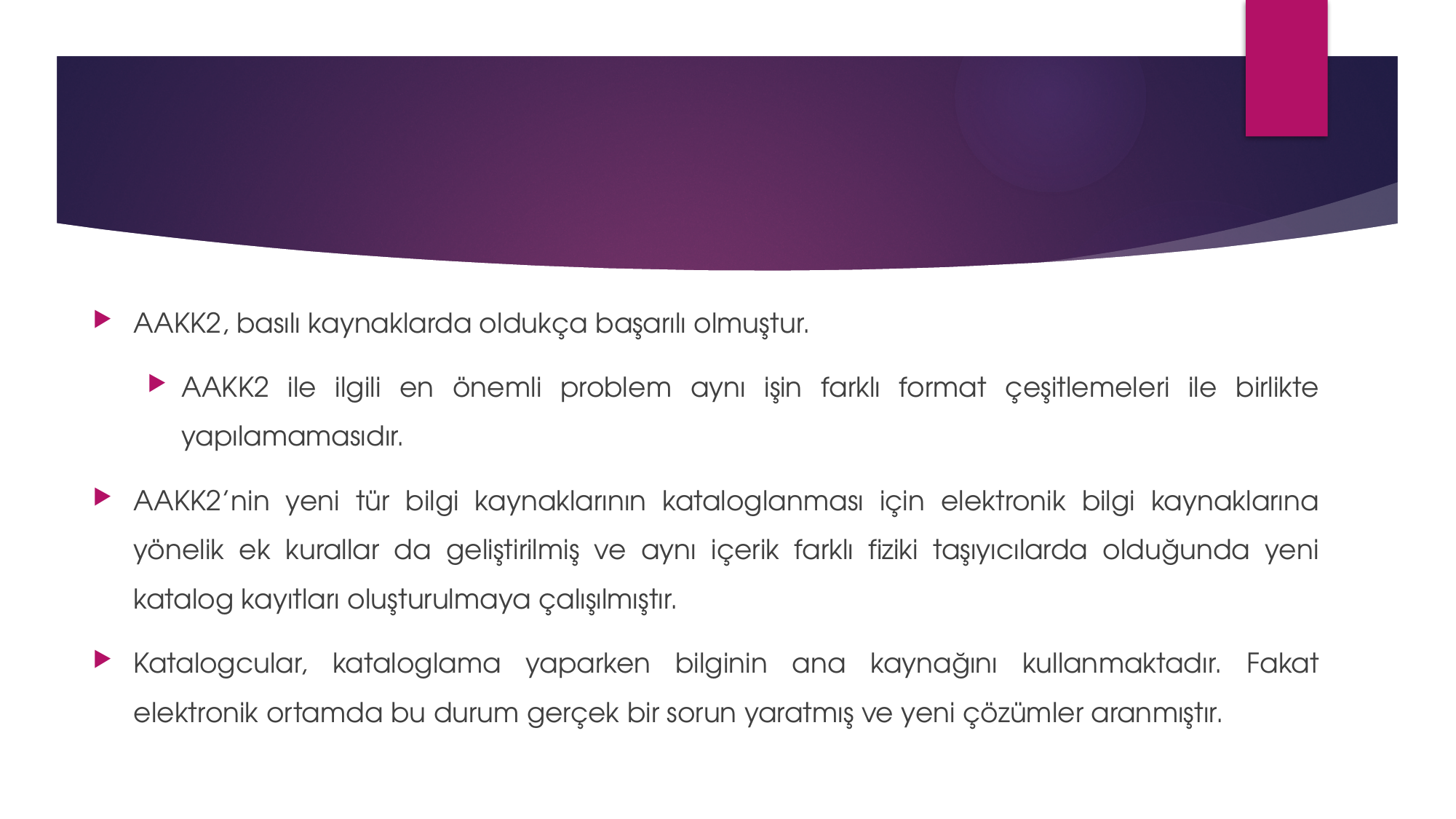

#
AAKK2, basılı kaynaklarda oldukça başarılı olmuştur.
AAKK2 ile ilgili en önemli problem aynı işin farklı format çeşitlemeleri ile birlikte yapılamamasıdır.
AAKK2’nin yeni tür bilgi kaynaklarının kataloglanması için elektronik bilgi kaynaklarına yönelik ek kurallar da geliştirilmiş ve aynı içerik farklı fiziki taşıyıcılarda olduğunda yeni katalog kayıtları oluşturulmaya çalışılmıştır.
Katalogcular, kataloglama yaparken bilginin ana kaynağını kullanmaktadır. Fakat elektronik ortamda bu durum gerçek bir sorun yaratmış ve yeni çözümler aranmıştır.